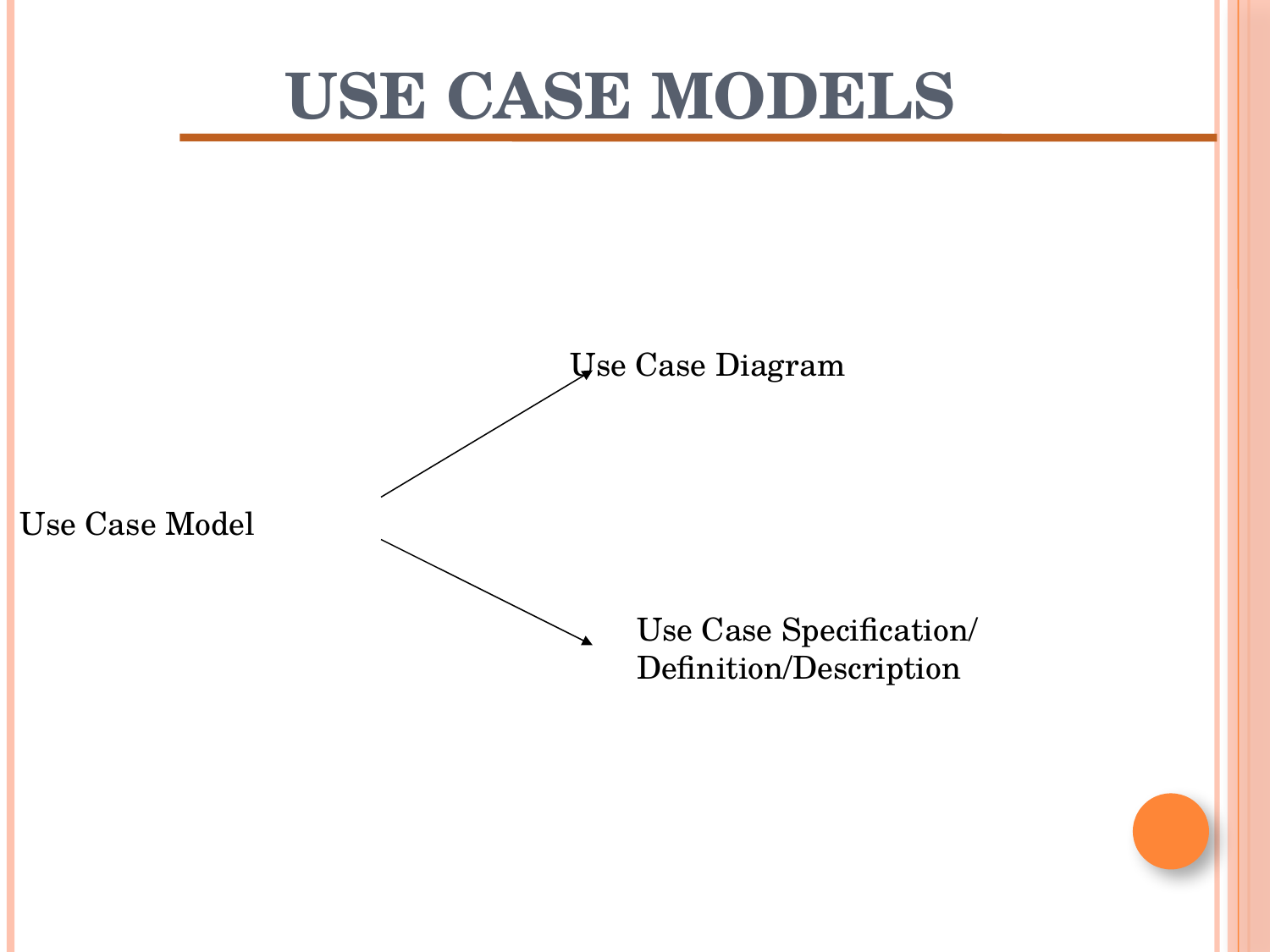

# Use Case Models
Use Case Diagram

Use Case Model

Use Case Specification/ Definition/Description